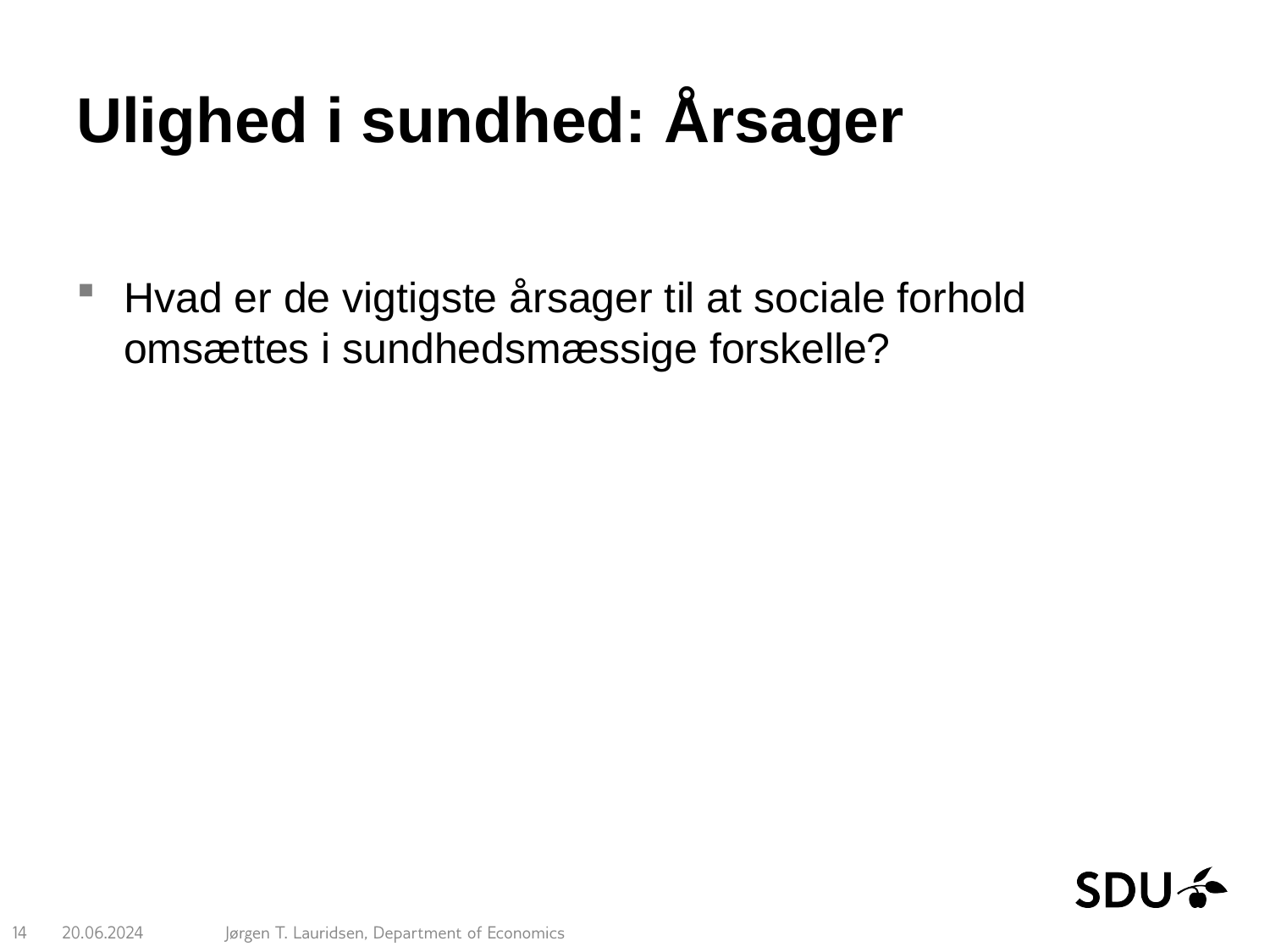

# Ulighed i sundhed: Årsager
Hvad er de vigtigste årsager til at sociale forhold omsættes i sundhedsmæssige forskelle?
14
20.06.2024
Jørgen T. Lauridsen, Department of Economics